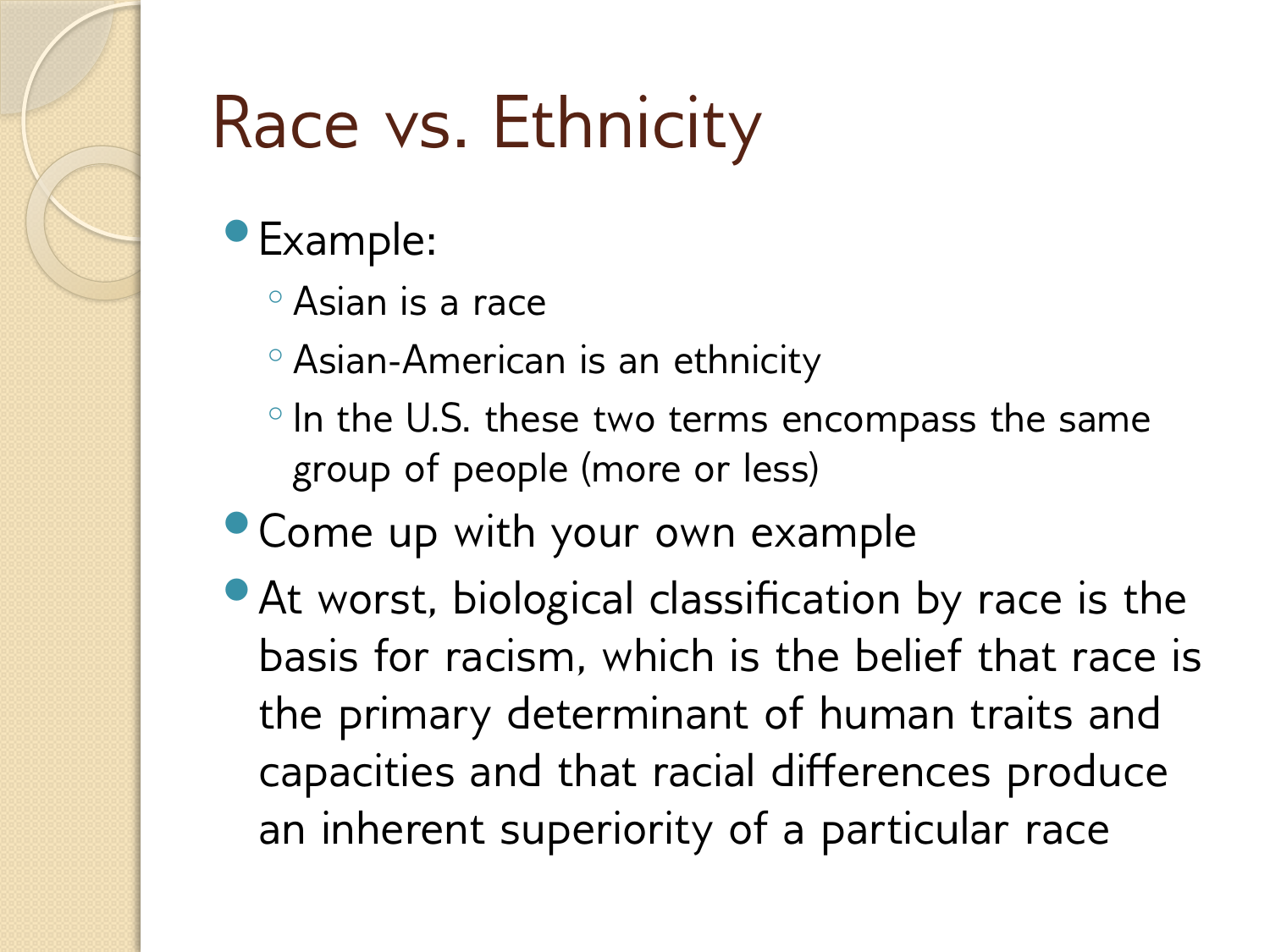

# Race vs. Ethnicity
Example:
Asian is a race
Asian-American is an ethnicity
In the U.S. these two terms encompass the same group of people (more or less)
Come up with your own example
At worst, biological classification by race is the basis for racism, which is the belief that race is the primary determinant of human traits and capacities and that racial differences produce an inherent superiority of a particular race